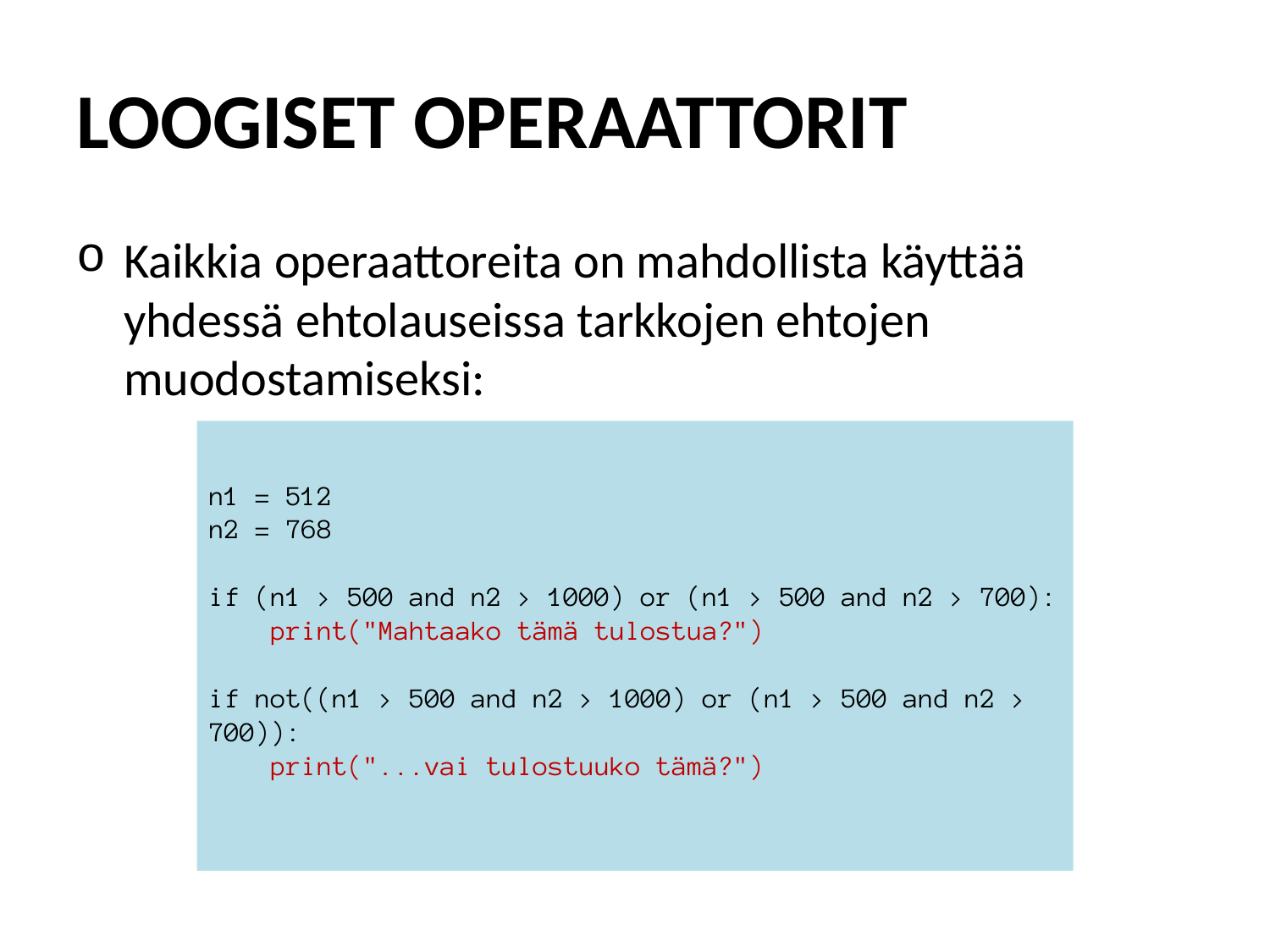

# LOOGISET OPERAATTORIT
Kaikkia operaattoreita on mahdollista käyttää yhdessä ehtolauseissa tarkkojen ehtojen muodostamiseksi:

n1 = 512
n2 = 768

if (n1 > 500 and n2 > 1000) or (n1 > 500 and n2 > 700):
    print("Mahtaako tämä tulostua?")

if not((n1 > 500 and n2 > 1000) or (n1 > 500 and n2 > 700)):
    print("...vai tulostuuko tämä?")